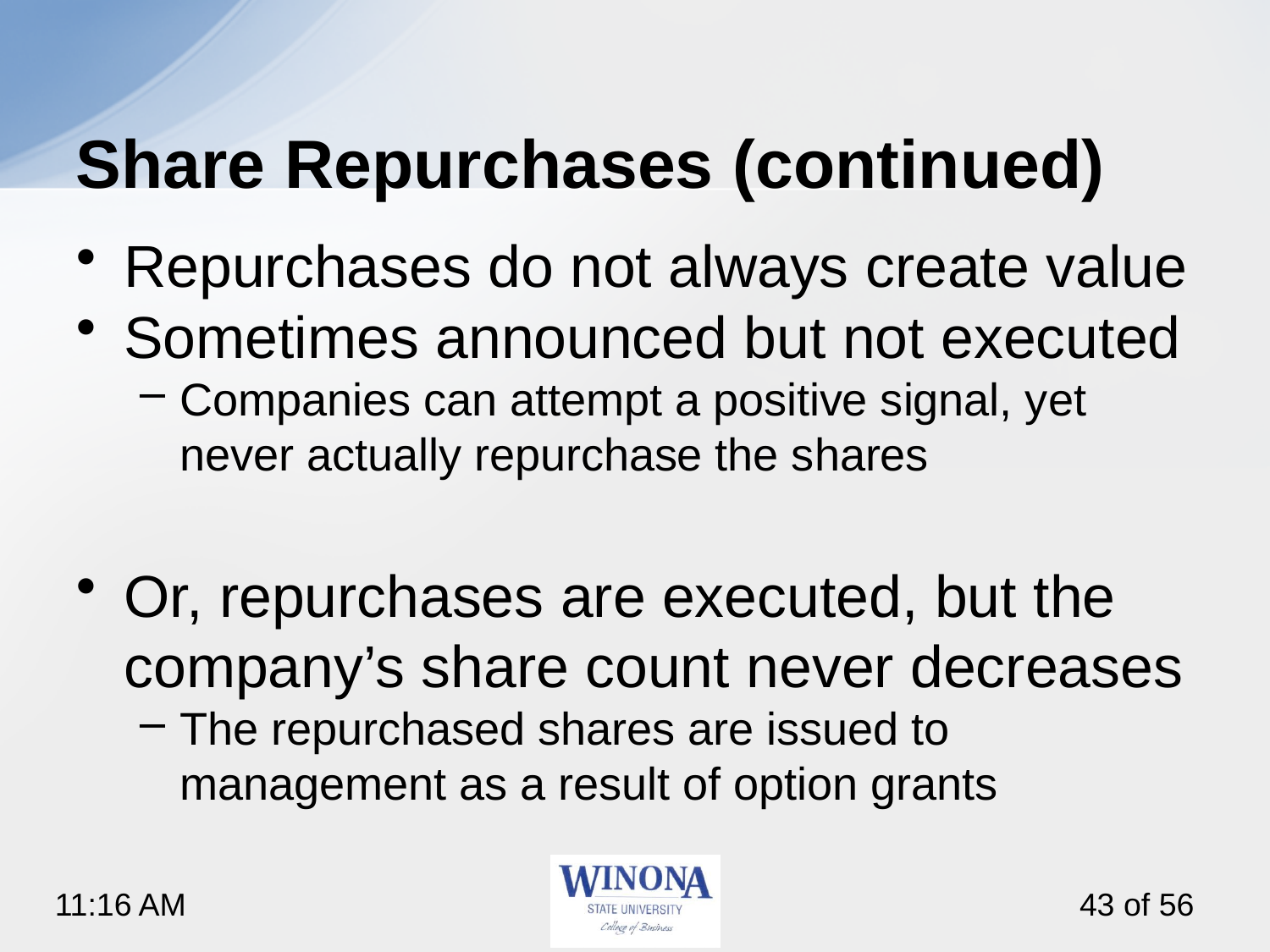

# Share Repurchases (continued)
Repurchases do not always create value
Sometimes announced but not executed
Companies can attempt a positive signal, yet never actually repurchase the shares

Or, repurchases are executed, but the company’s share count never decreases
The repurchased shares are issued to management as a result of option grants